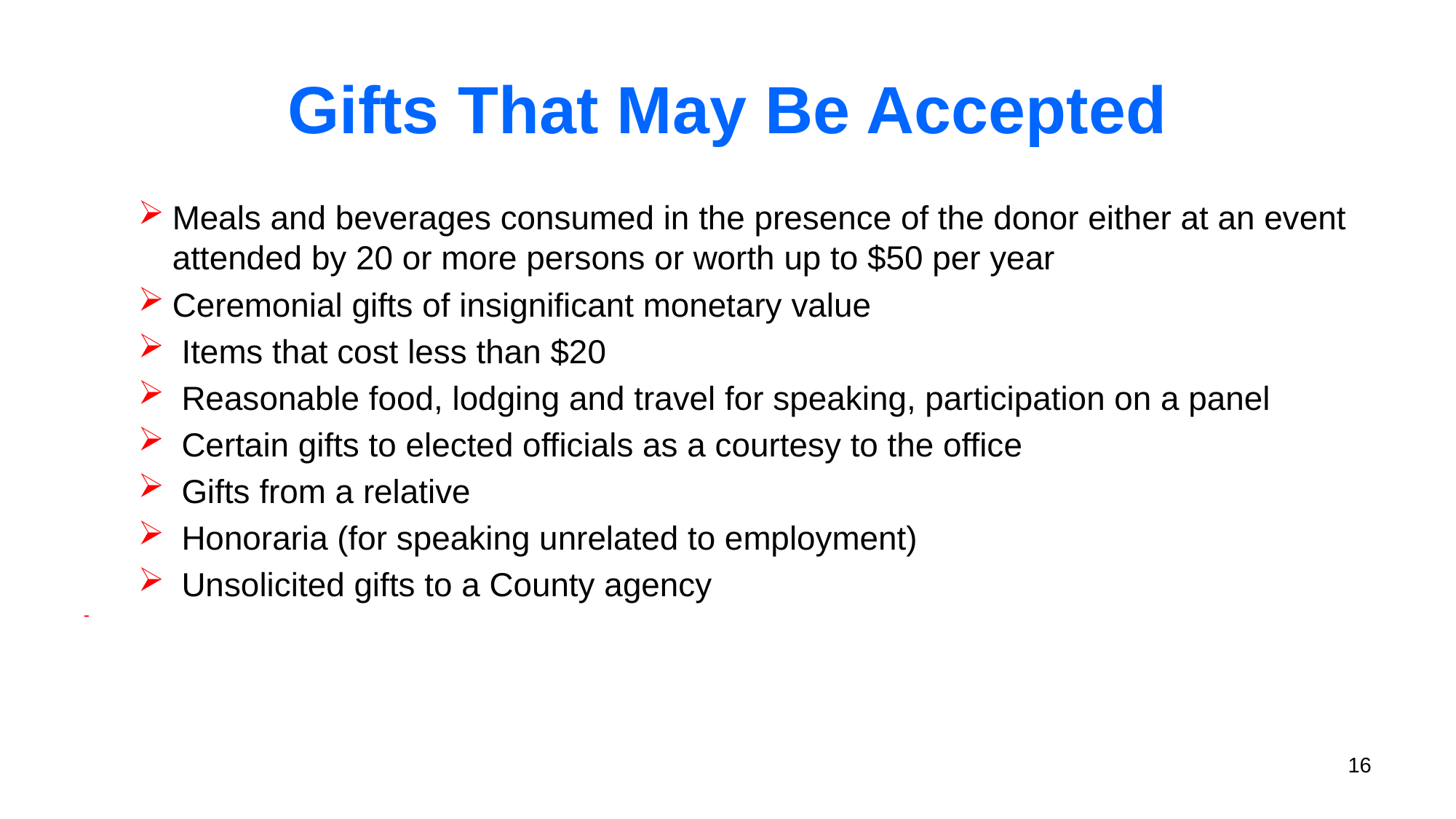

# Gifts That May Be Accepted
Meals and beverages consumed in the presence of the donor either at an event attended by 20 or more persons or worth up to $50 per year
Ceremonial gifts of insignificant monetary value
 Items that cost less than $20
 Reasonable food, lodging and travel for speaking, participation on a panel
 Certain gifts to elected officials as a courtesy to the office
 Gifts from a relative
 Honoraria (for speaking unrelated to employment)
 Unsolicited gifts to a County agency
-

16